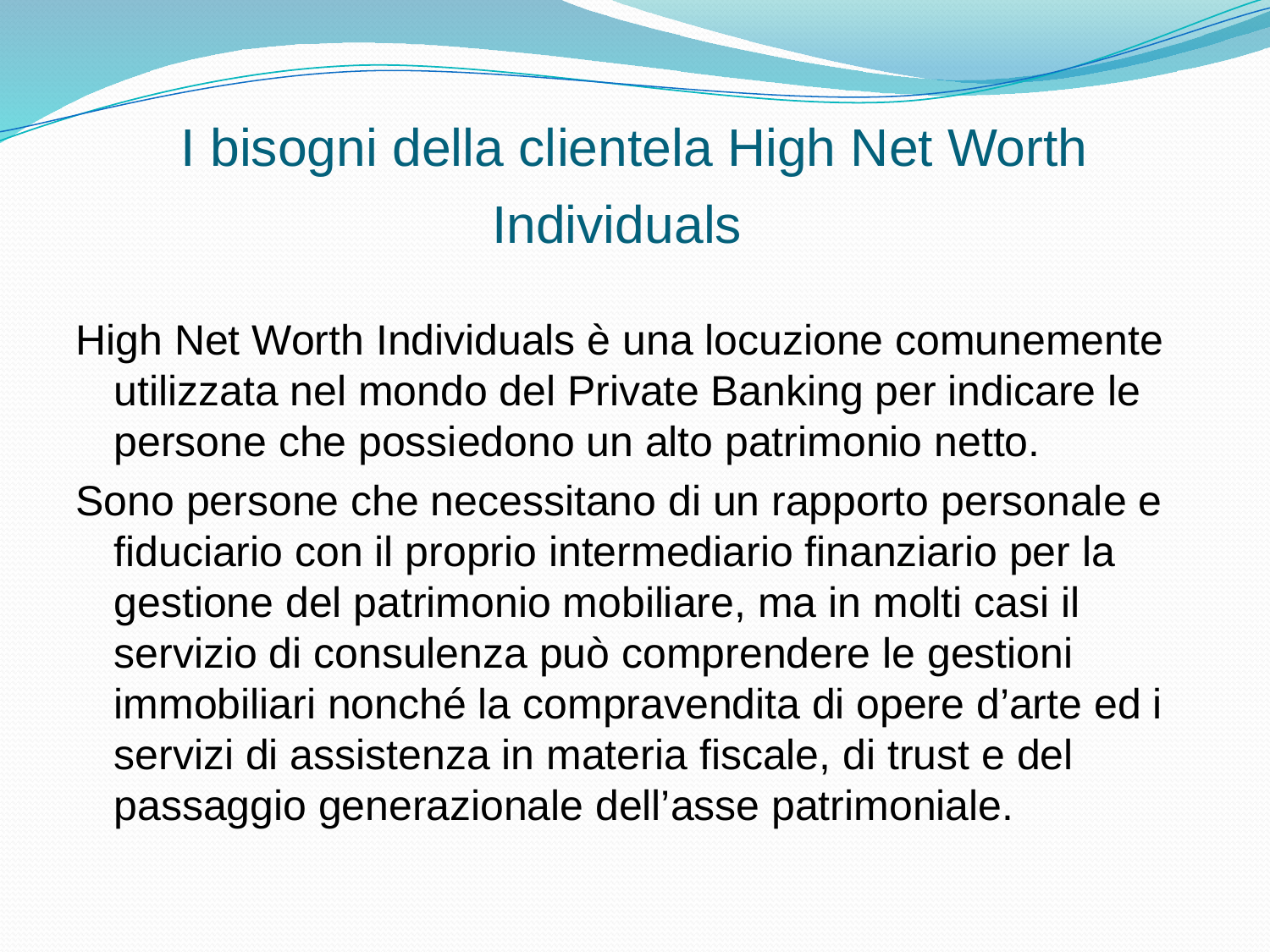

# I bisogni della clientela High Net Worth Individuals
High Net Worth Individuals è una locuzione comunemente utilizzata nel mondo del Private Banking per indicare le persone che possiedono un alto patrimonio netto.
Sono persone che necessitano di un rapporto personale e fiduciario con il proprio intermediario finanziario per la gestione del patrimonio mobiliare, ma in molti casi il servizio di consulenza può comprendere le gestioni immobiliari nonché la compravendita di opere d’arte ed i servizi di assistenza in materia fiscale, di trust e del passaggio generazionale dell’asse patrimoniale.